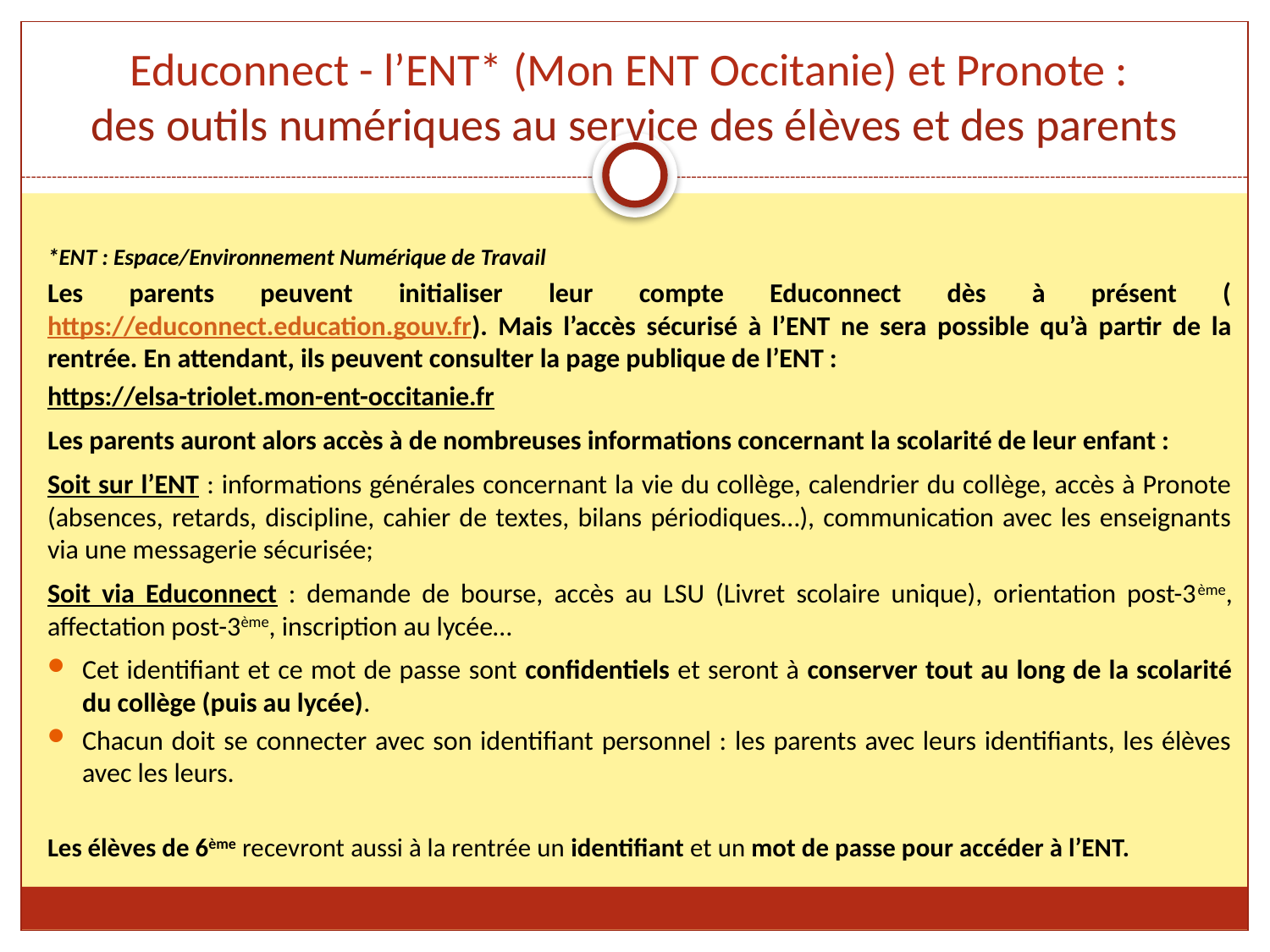

# Educonnect - l’ENT* (Mon ENT Occitanie) et Pronote : des outils numériques au service des élèves et des parents
*ENT : Espace/Environnement Numérique de Travail
Les parents peuvent initialiser leur compte Educonnect dès à présent (https://educonnect.education.gouv.fr). Mais l’accès sécurisé à l’ENT ne sera possible qu’à partir de la rentrée. En attendant, ils peuvent consulter la page publique de l’ENT :
https://elsa-triolet.mon-ent-occitanie.fr
Les parents auront alors accès à de nombreuses informations concernant la scolarité de leur enfant :
Soit sur l’ENT : informations générales concernant la vie du collège, calendrier du collège, accès à Pronote (absences, retards, discipline, cahier de textes, bilans périodiques…), communication avec les enseignants via une messagerie sécurisée;
Soit via Educonnect : demande de bourse, accès au LSU (Livret scolaire unique), orientation post-3ème, affectation post-3ème, inscription au lycée…
Cet identifiant et ce mot de passe sont confidentiels et seront à conserver tout au long de la scolarité du collège (puis au lycée).
Chacun doit se connecter avec son identifiant personnel : les parents avec leurs identifiants, les élèves avec les leurs.

Les élèves de 6ème recevront aussi à la rentrée un identifiant et un mot de passe pour accéder à l’ENT.